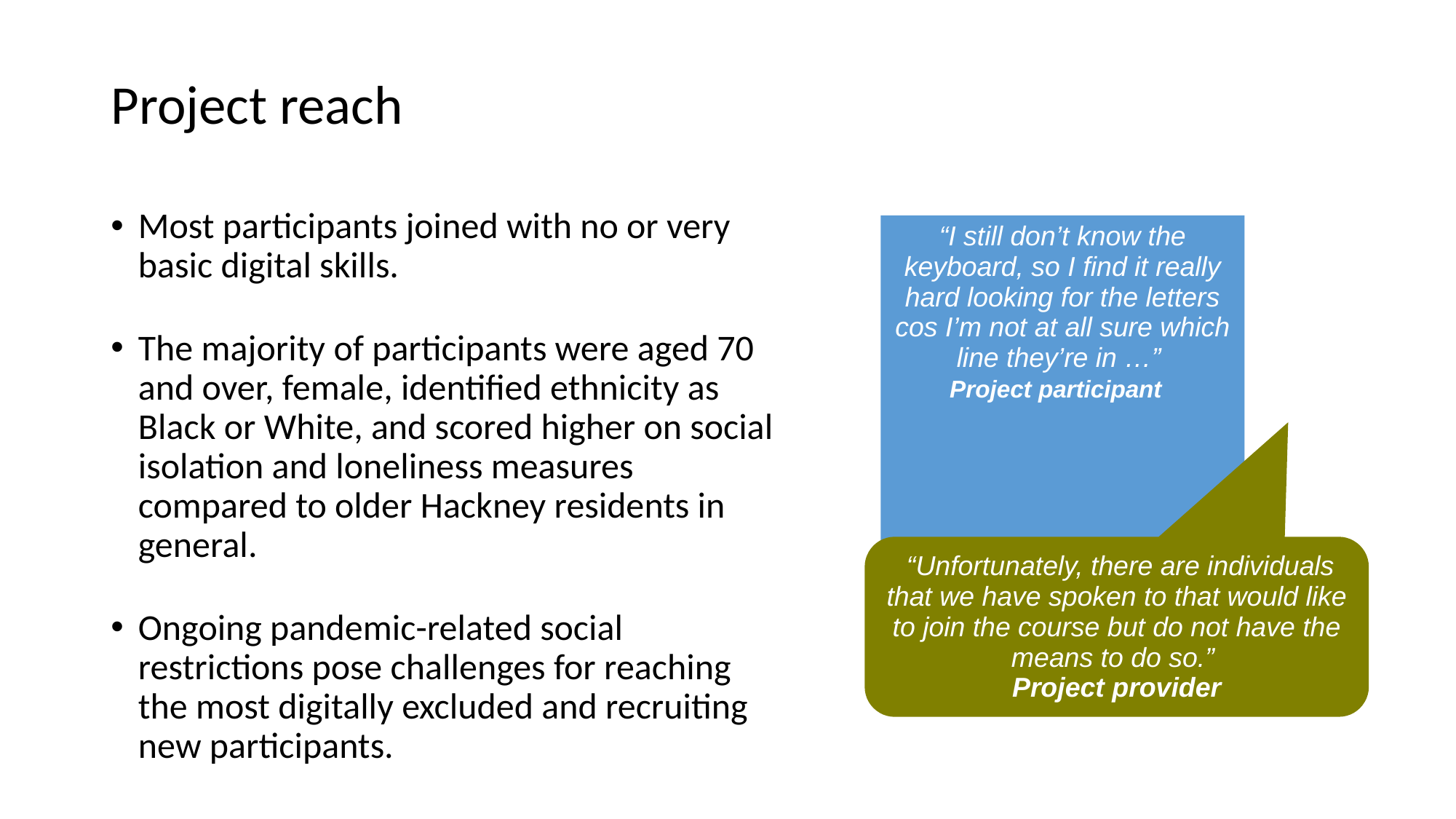

# Project reach
Most participants joined with no or very basic digital skills.

The majority of participants were aged 70 and over, female, identified ethnicity as Black or White, and scored higher on social isolation and loneliness measures compared to older Hackney residents in general.

Ongoing pandemic-related social restrictions pose challenges for reaching the most digitally excluded and recruiting new participants.
“I still don’t know the keyboard, so I find it really hard looking for the letters cos I’m not at all sure which line they’re in …”
Project participant

 “Unfortunately, there are individuals that we have spoken to that would like to join the course but do not have the means to do so.”
Project provider